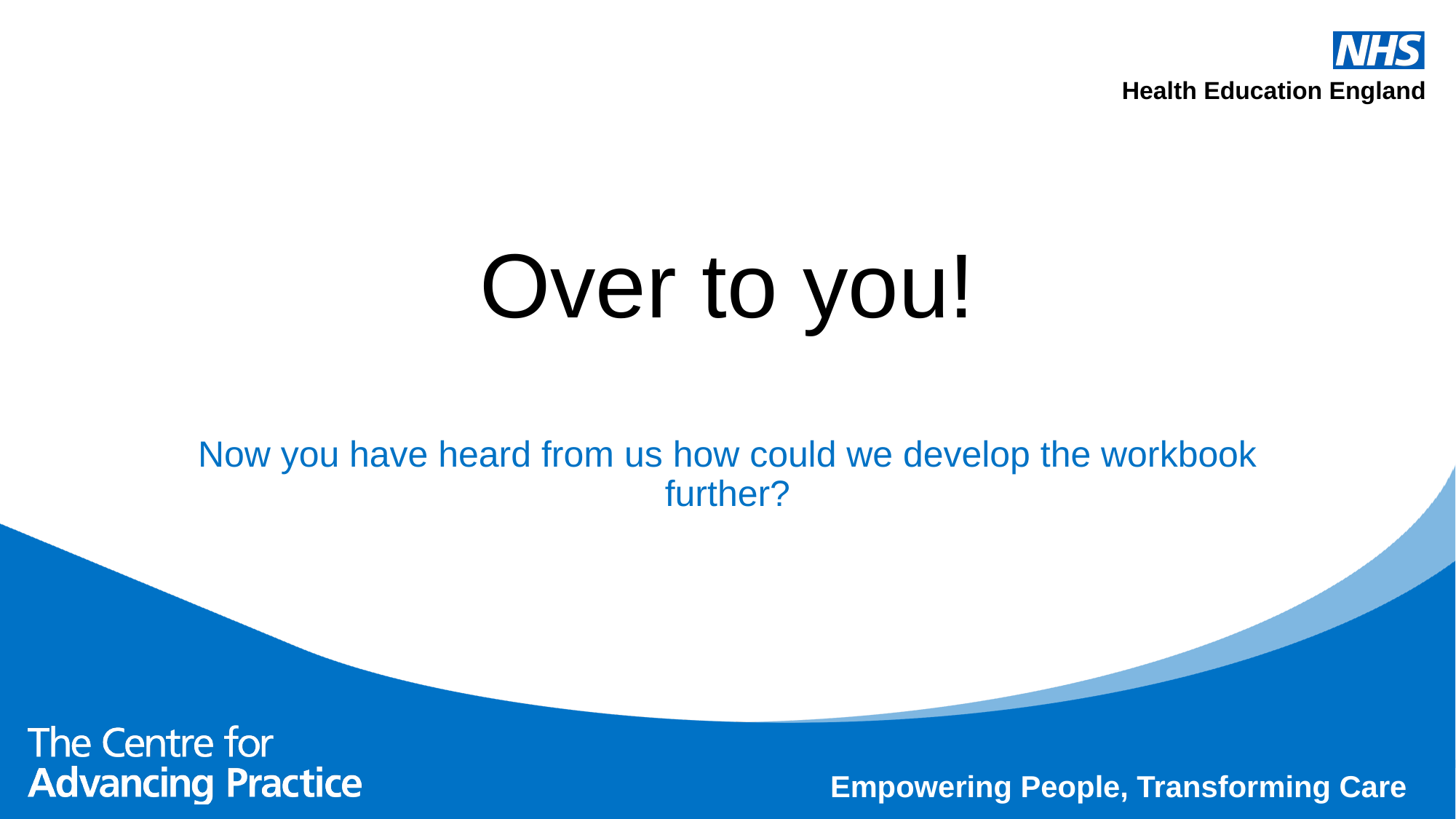

# Over to you!
Now you have heard from us how could we develop the workbook further?